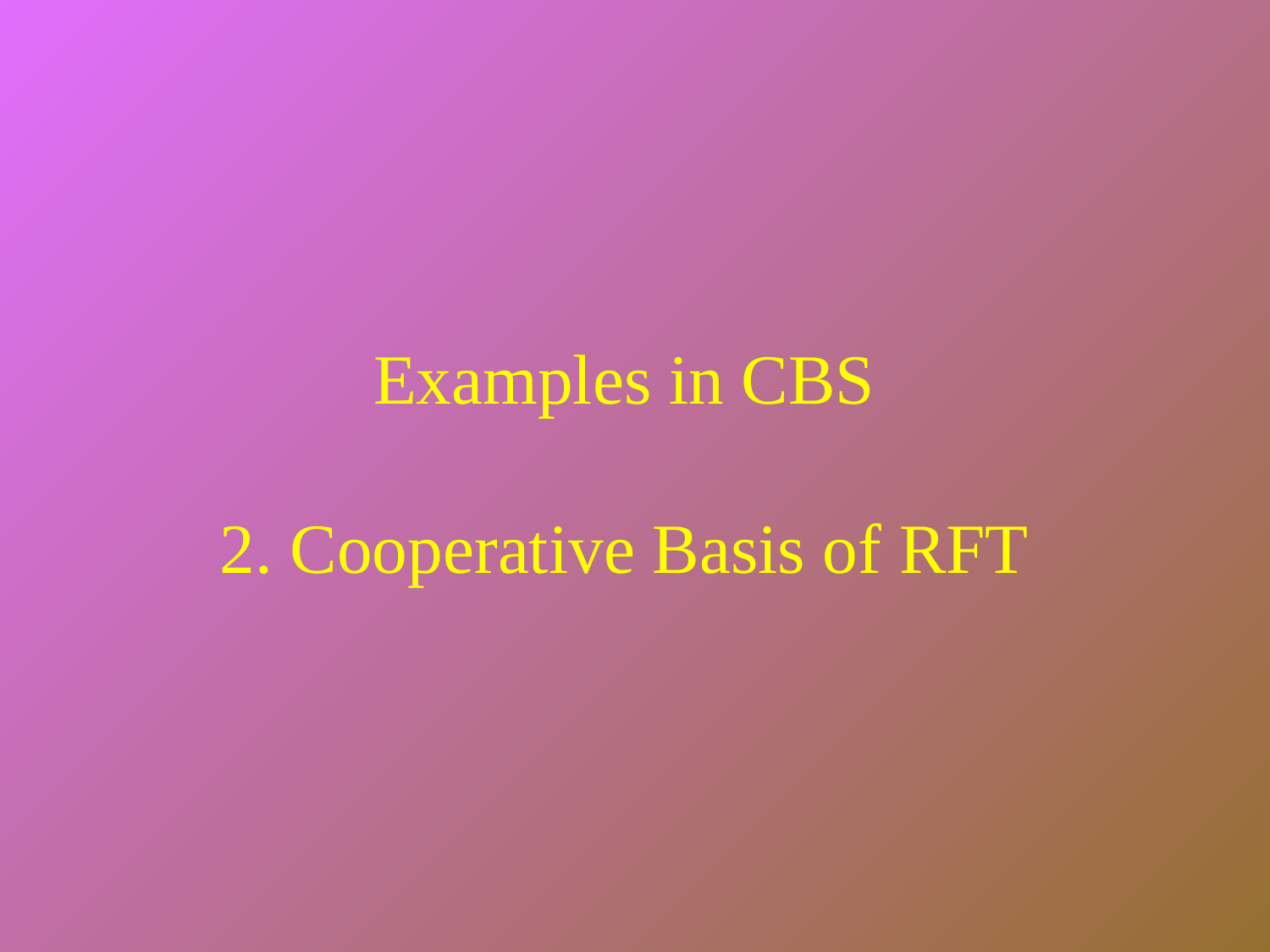

# Examples in CBS 2. Cooperative Basis of RFT